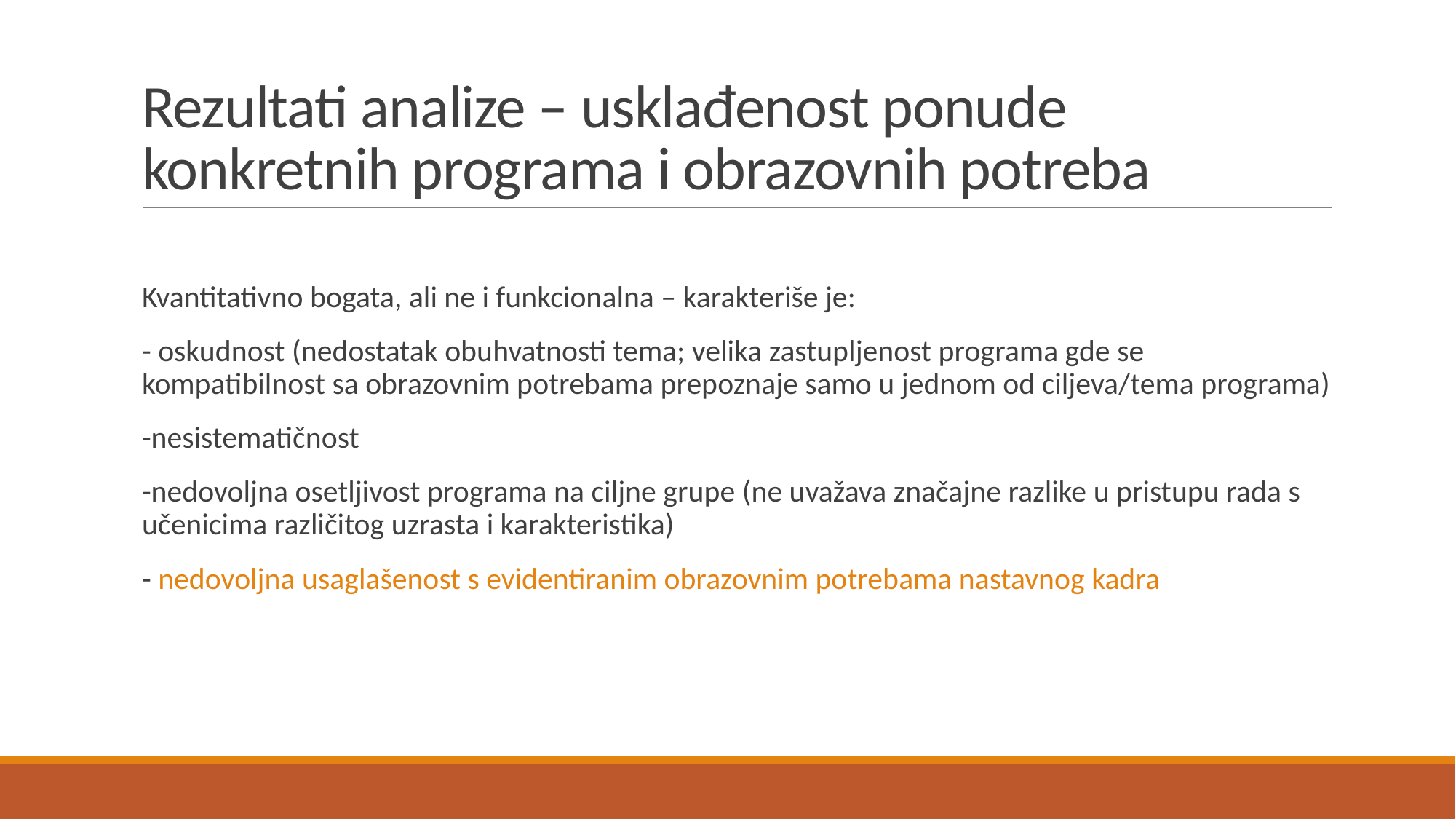

# Rezultati analize – usklađenost ponude konkretnih programa i obrazovnih potreba
Kvantitativno bogata, ali ne i funkcionalna – karakteriše je:
- oskudnost (nedostatak obuhvatnosti tema; velika zastupljenost programa gde se kompatibilnost sa obrazovnim potrebama prepoznaje samo u jednom od ciljeva/tema programa)
-nesistematičnost
-nedovoljna osetljivost programa na ciljne grupe (ne uvažava značajne razlike u pristupu rada s učenicima različitog uzrasta i karakteristika)
- nedovolјna usaglašenost s evidentiranim obrazovnim potrebama nastavnog kadra